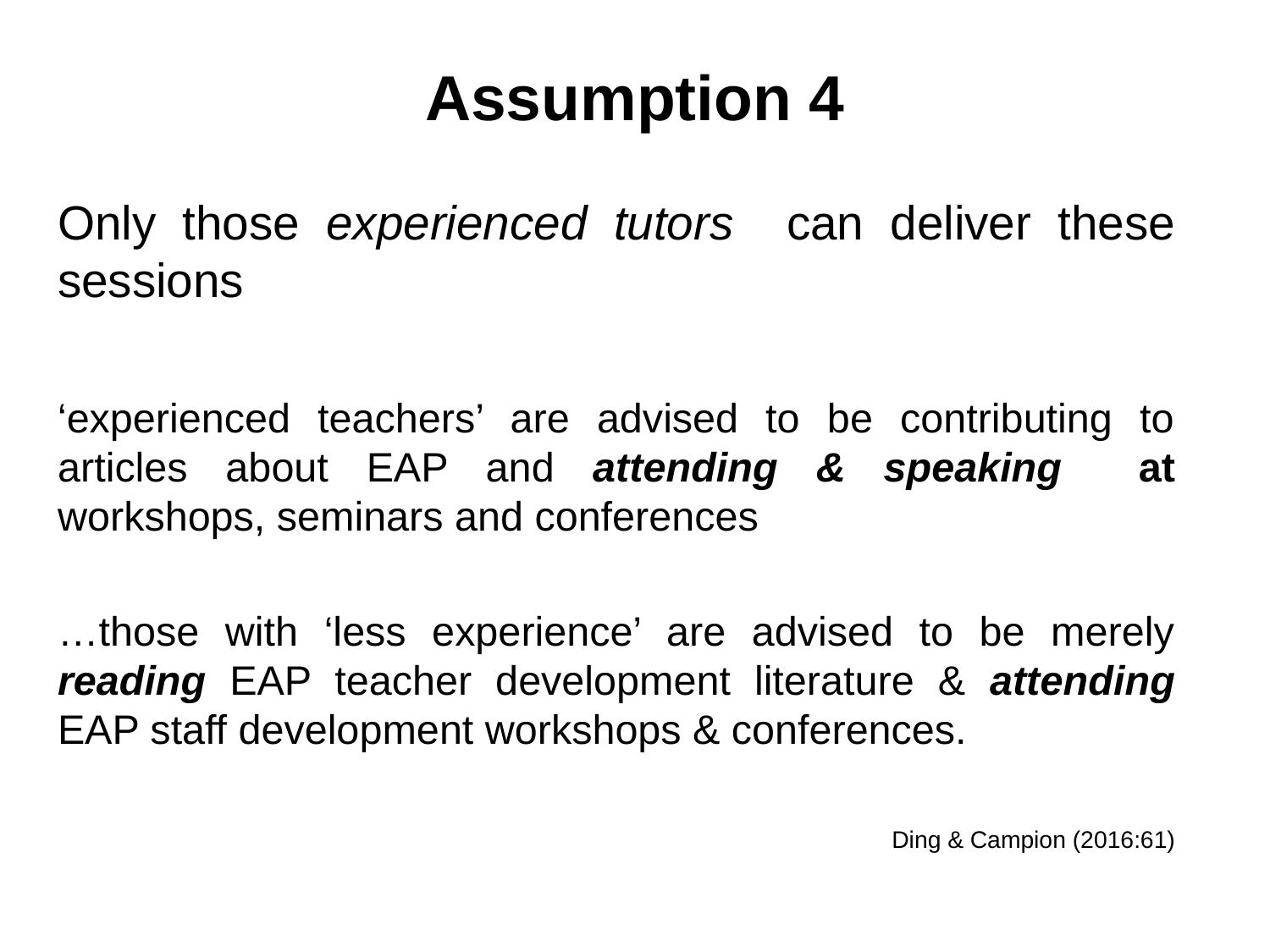

# Assumption 4
Only those experienced tutors  can deliver these sessions

‘experienced teachers’ are advised to be contributing to articles about EAP and attending & speaking  at workshops, seminars and conferences

…those with ‘less experience’ are advised to be merely reading EAP teacher development literature & attending EAP staff development workshops & conferences.

Ding & Campion (2016:61)